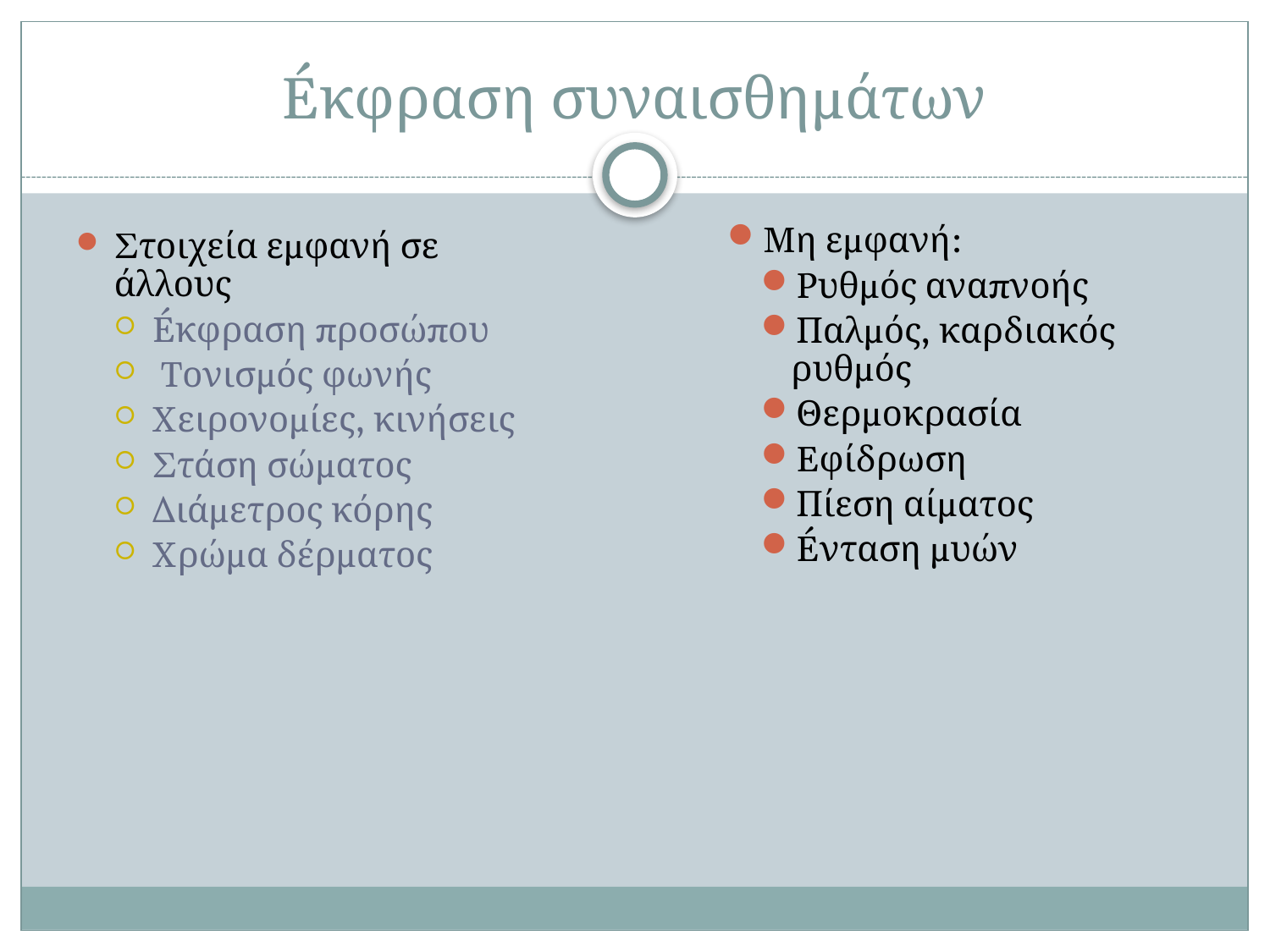

# Έκφραση συναισθημάτων
Μη εμφανή:
Ρυθμός αναπνοής
Παλμός, καρδιακός ρυθμός
Θερμοκρασία
Εφίδρωση
Πίεση αίματος
Ένταση μυών
Στοιχεία εμφανή σε άλλους
Έκφραση προσώπου
 Τονισμός φωνής
Χειρονομίες, κινήσεις
Στάση σώματος
Διάμετρος κόρης
Χρώμα δέρματος